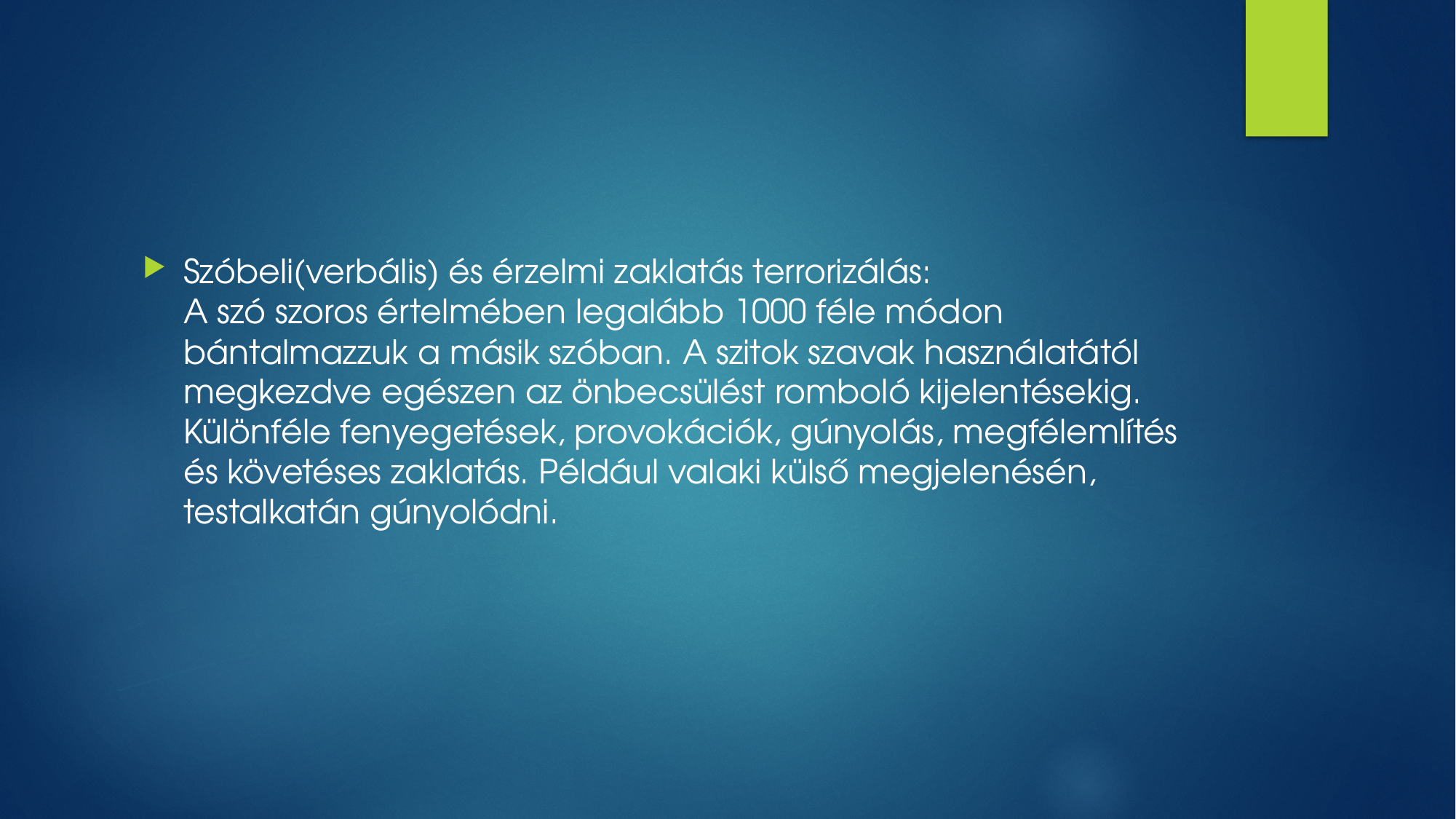

Szóbeli(verbális) és érzelmi zaklatás terrorizálás:
A szó szoros értelmében legalább 1000 féle módon bántalmazzuk a másik szóban. A szitok szavak használatától megkezdve egészen az önbecsülést romboló kijelentésekig. Különféle fenyegetések, provokációk, gúnyolás, megfélemlítés és követéses zaklatás. Például valaki külső megjelenésén, testalkatán gúnyolódni.